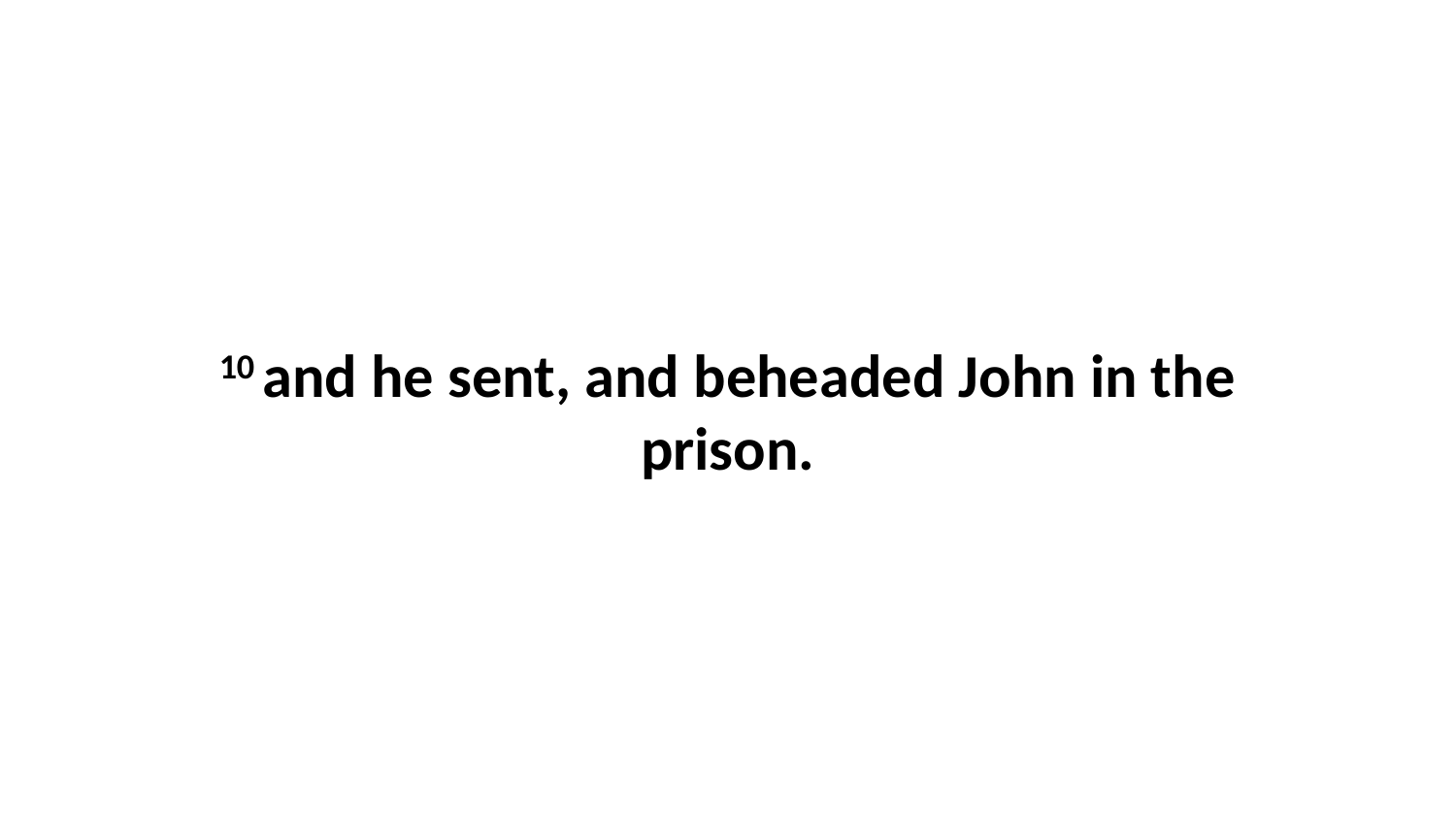

10 and he sent, and beheaded John in the prison.